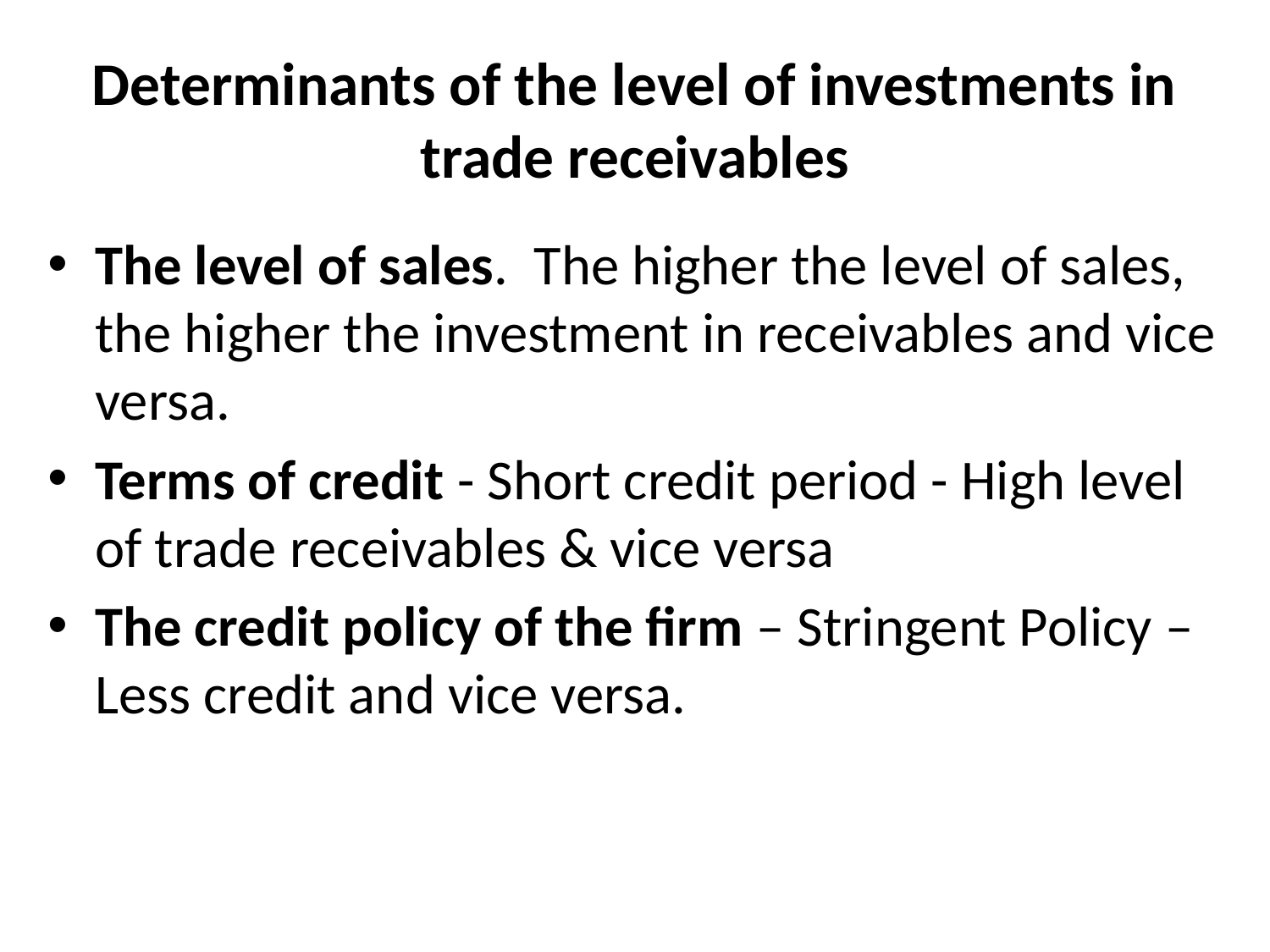

# Determinants of the level of investments in trade receivables
The level of sales.  The higher the level of sales, the higher the investment in receivables and vice versa.
Terms of credit - Short credit period - High level of trade receivables & vice versa
The credit policy of the firm – Stringent Policy – Less credit and vice versa.